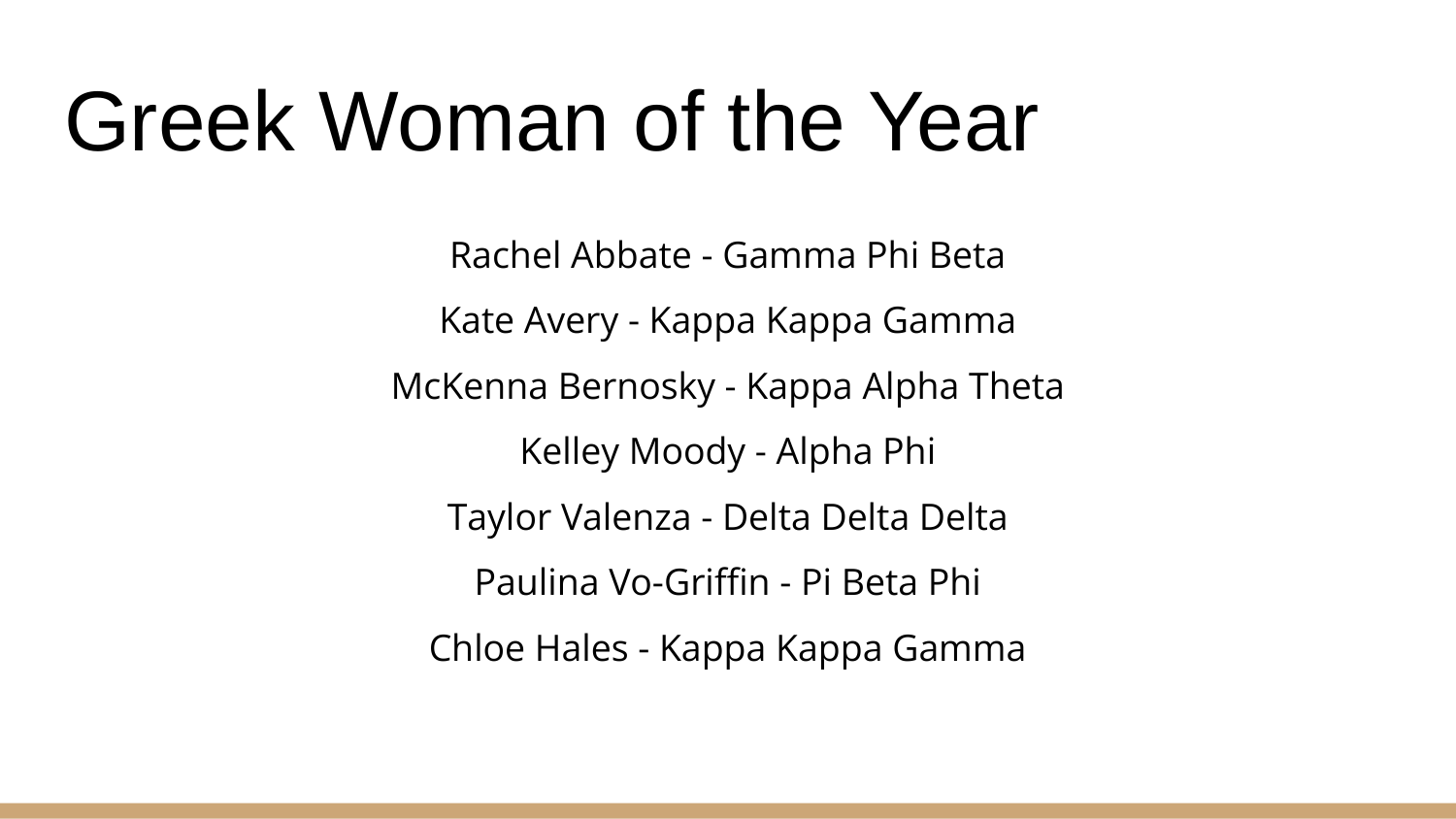

# Greek Woman of the Year
Rachel Abbate - Gamma Phi Beta
Kate Avery - Kappa Kappa Gamma
McKenna Bernosky - Kappa Alpha Theta
Kelley Moody - Alpha Phi
Taylor Valenza - Delta Delta Delta
Paulina Vo-Griffin - Pi Beta Phi
Chloe Hales - Kappa Kappa Gamma